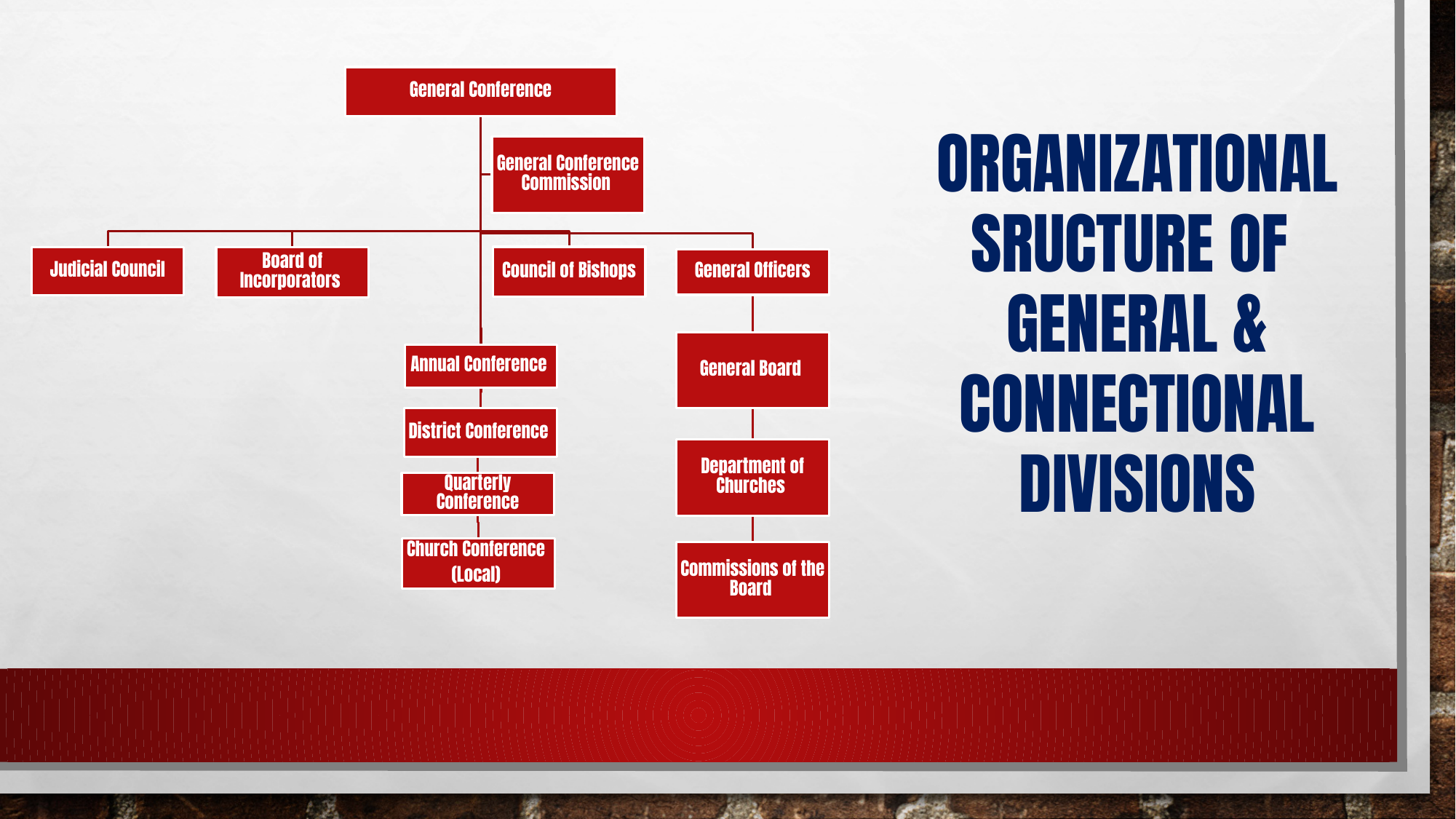

General Conference
Judicial Council
Board of Incorporators
Council of Bishops
General Officers
General Board
Department of Churches
Commissions of the Board
Annual Conference
District Conference
Quarterly Conference
Church Conference
(Local)
General Conference Commission
ORGANIZATIONAL SRUCTURE OF
GENERAL & CONNECTIONAL DIVISIONS